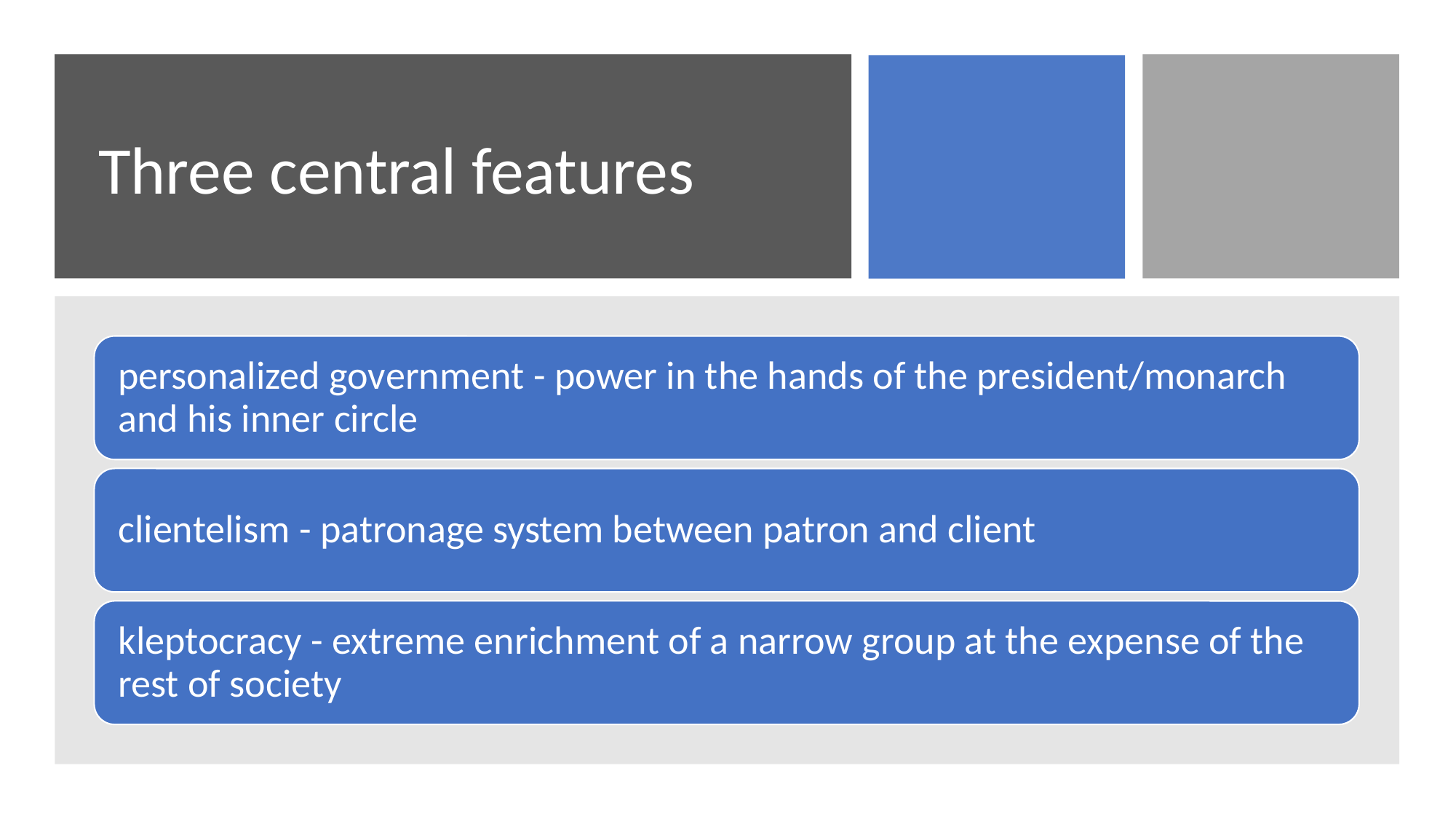

# Three central features

personalized government - power in the hands of the president/monarch and his inner circle
clientelism - patronage system between patron and client
kleptocracy - extreme enrichment of a narrow group at the expense of the rest of society